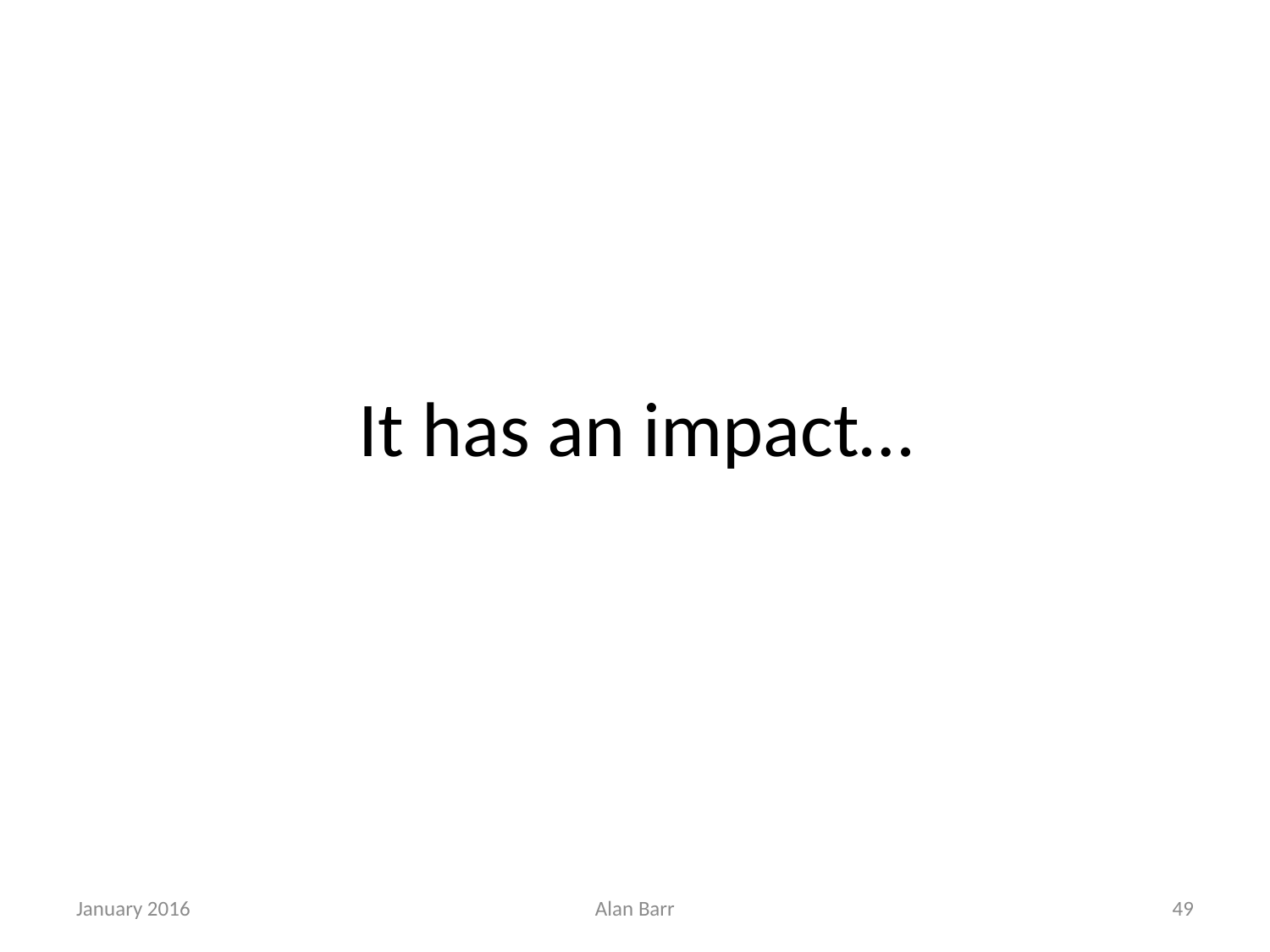

# It has an impact…
January 2016
Alan Barr
49